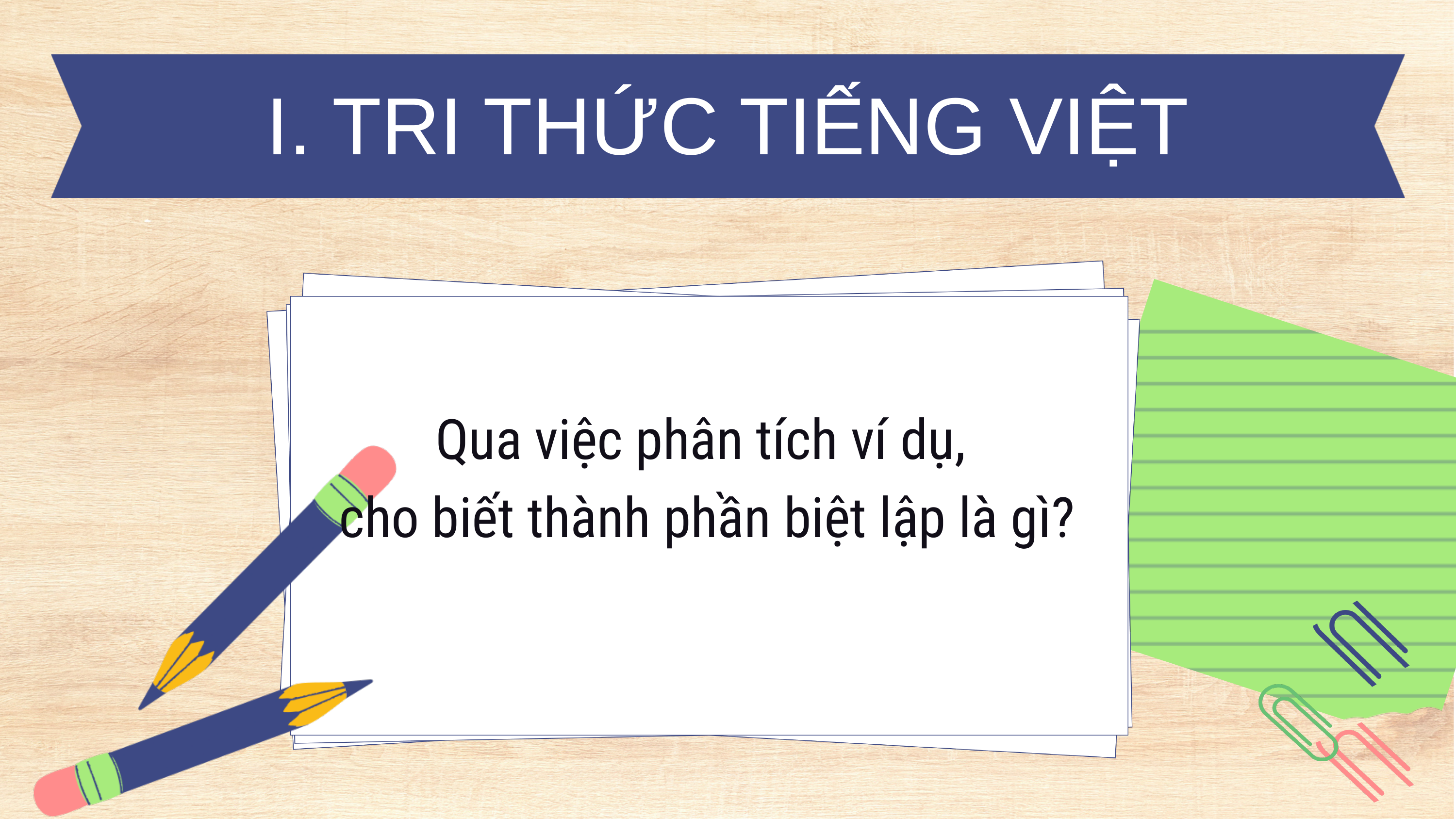

I. TRI THỨC TIẾNG VIỆT

Qua việc phân tích ví dụ,
cho biết thành phần biệt lập là gì?